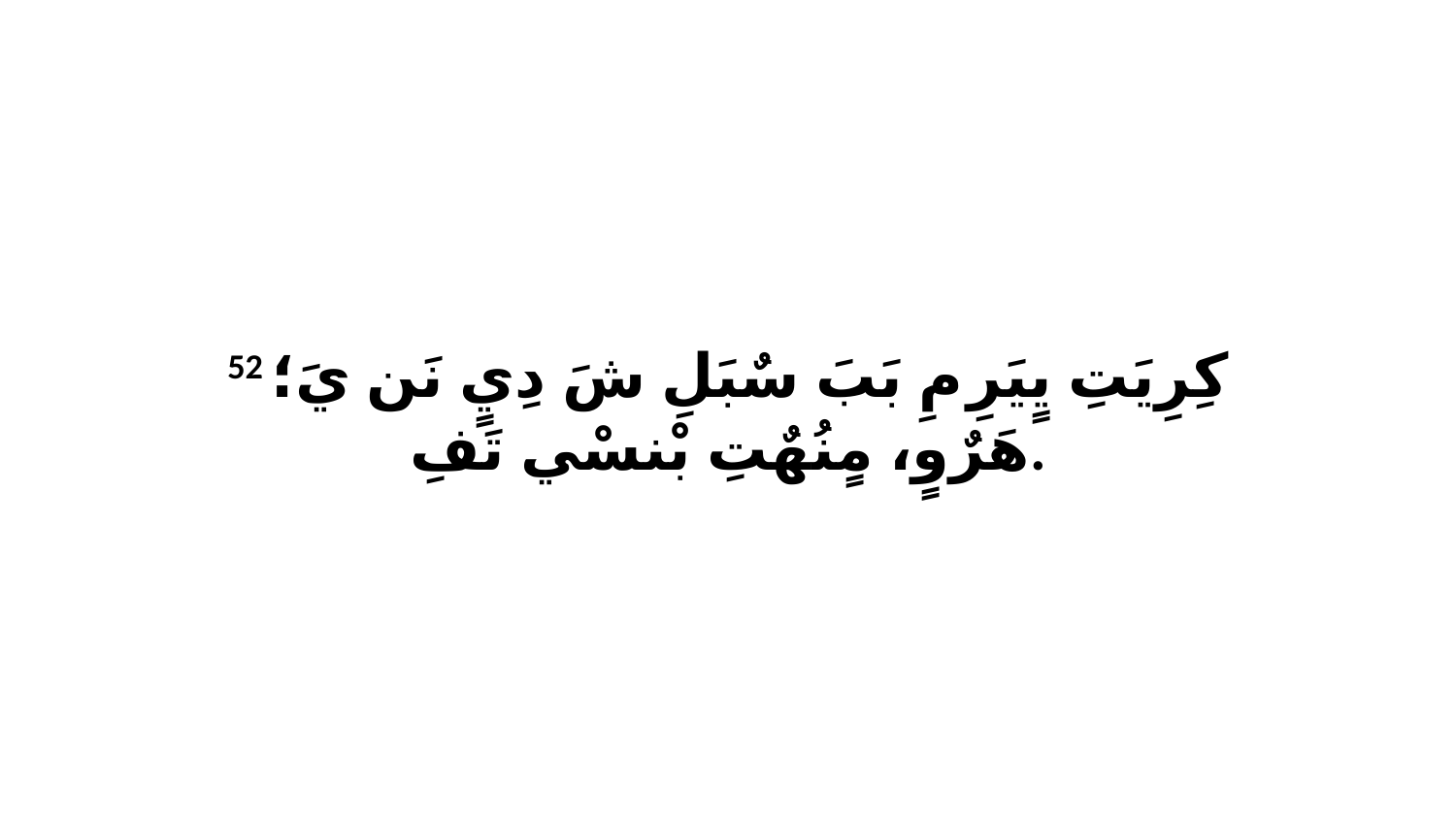

52 كِرِيَتِ يٍيَرِ مِ بَبَ سٌبَلِ شَ دِيٍ نَن يَ؛ هَرٌوٍ، مٍنُهٌتِ بْنسْي تَفِ.